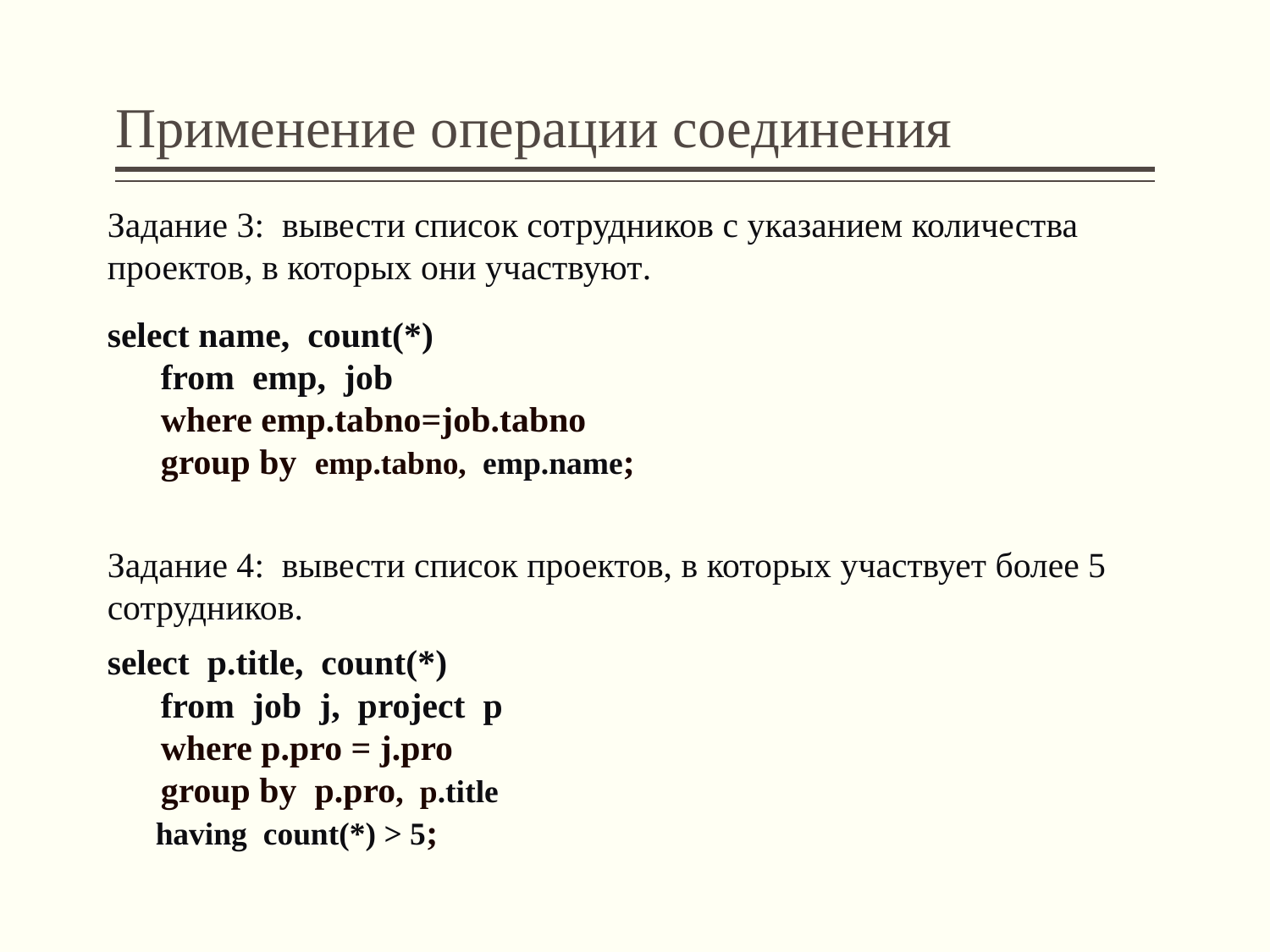

# Применение операции соединения
Задание 3:  вывести список сотрудников с указанием количества проектов, в которых они участвуют.
select name,  count(*)
      from  emp,  job
      where emp.tabno=job.tabno
      group by  emp.tabno,  emp.name;
Задание 4:  вывести список проектов, в которых участвует более 5 сотрудников.
select  p.title,  count(*)
      from  job  j,  project  p
      where p.pro = j.pro
      group by  p.pro,  p.title
      having  count(*) > 5;